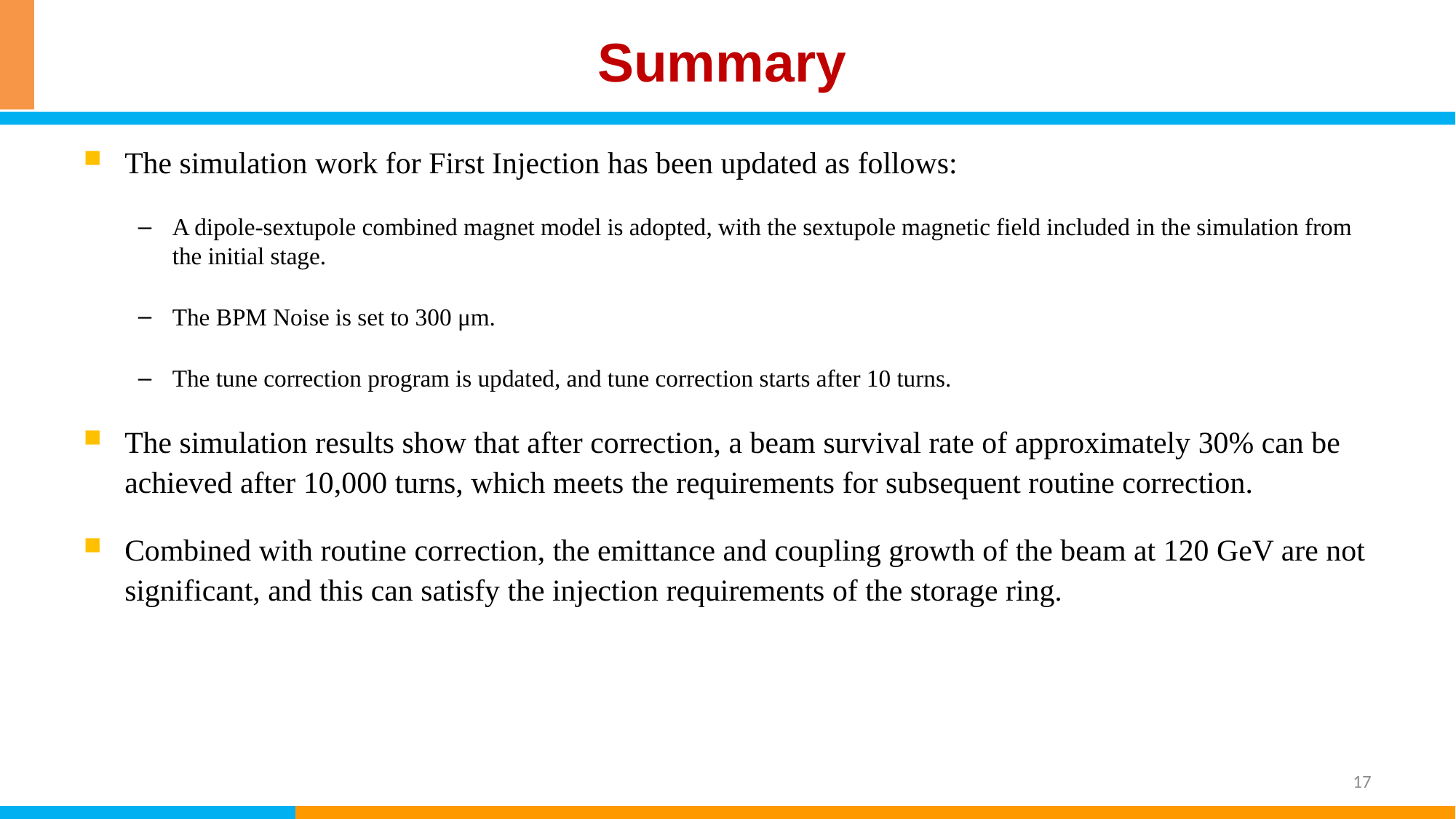

# Summary
The simulation work for First Injection has been updated as follows:
A dipole-sextupole combined magnet model is adopted, with the sextupole magnetic field included in the simulation from the initial stage.
The BPM Noise is set to 300 μm.
The tune correction program is updated, and tune correction starts after 10 turns.
The simulation results show that after correction, a beam survival rate of approximately 30% can be achieved after 10,000 turns, which meets the requirements for subsequent routine correction.
Combined with routine correction, the emittance and coupling growth of the beam at 120 GeV are not significant, and this can satisfy the injection requirements of the storage ring.
17